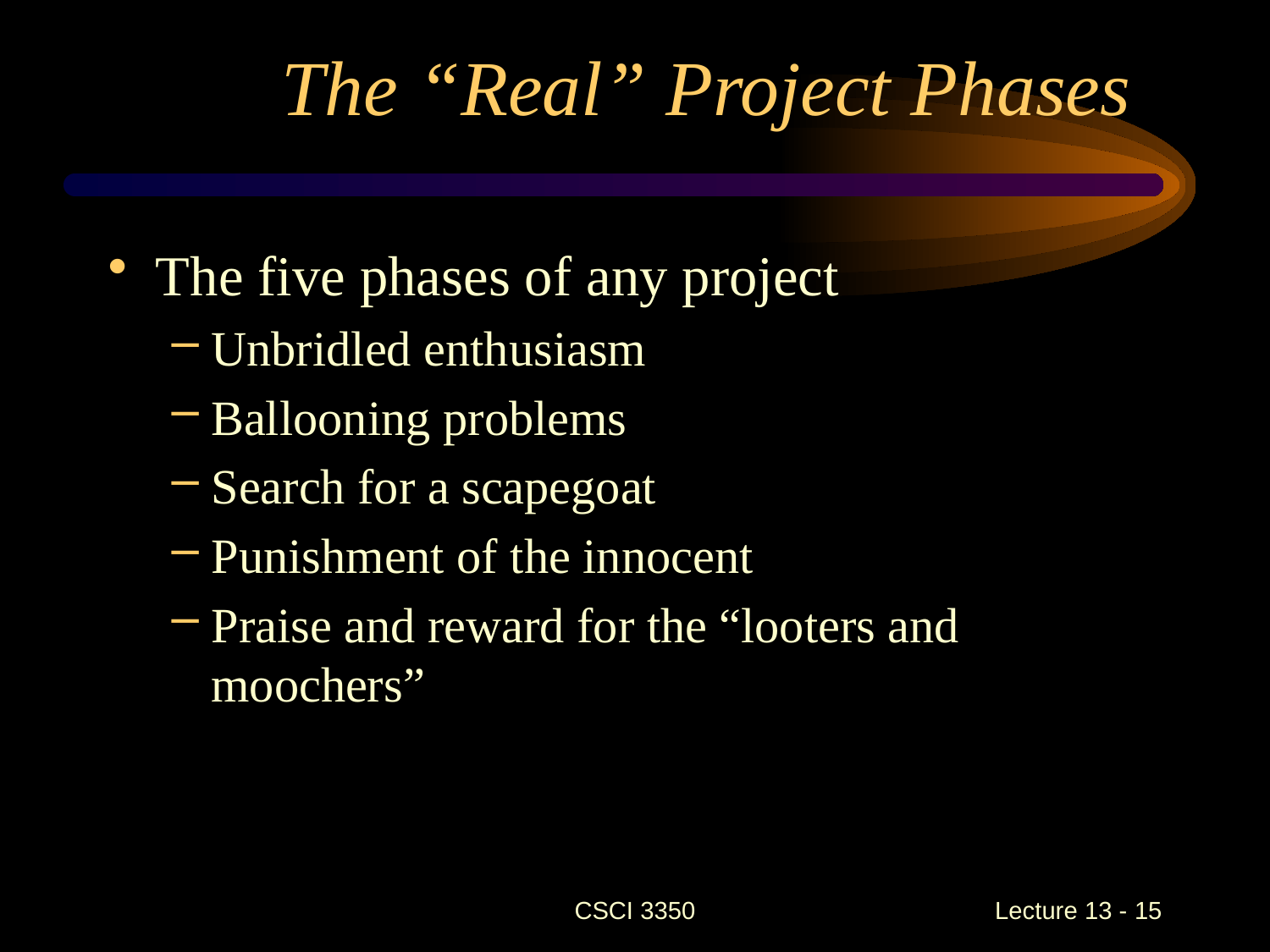

# The “Real” Project Phases
The five phases of any project
Unbridled enthusiasm
Ballooning problems
Search for a scapegoat
Punishment of the innocent
Praise and reward for the “looters and moochers”

CSCI 3350
Lecture 13 - 15